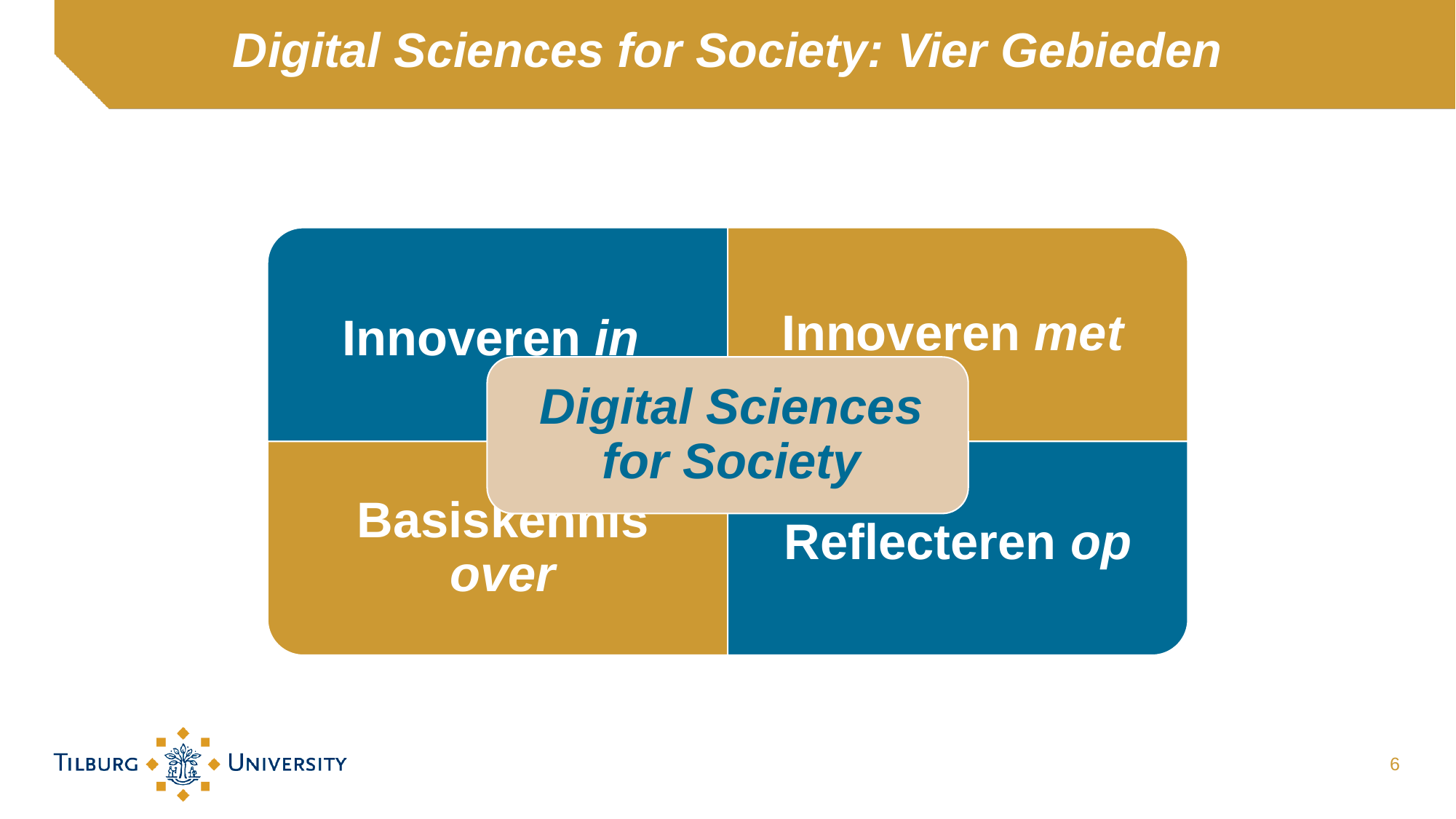

# Digital Sciences for Society: Vier Gebieden
Innoveren in
Innoveren met
Basiskennis over
Reflecteren op
Digital Sciences
for Society
6